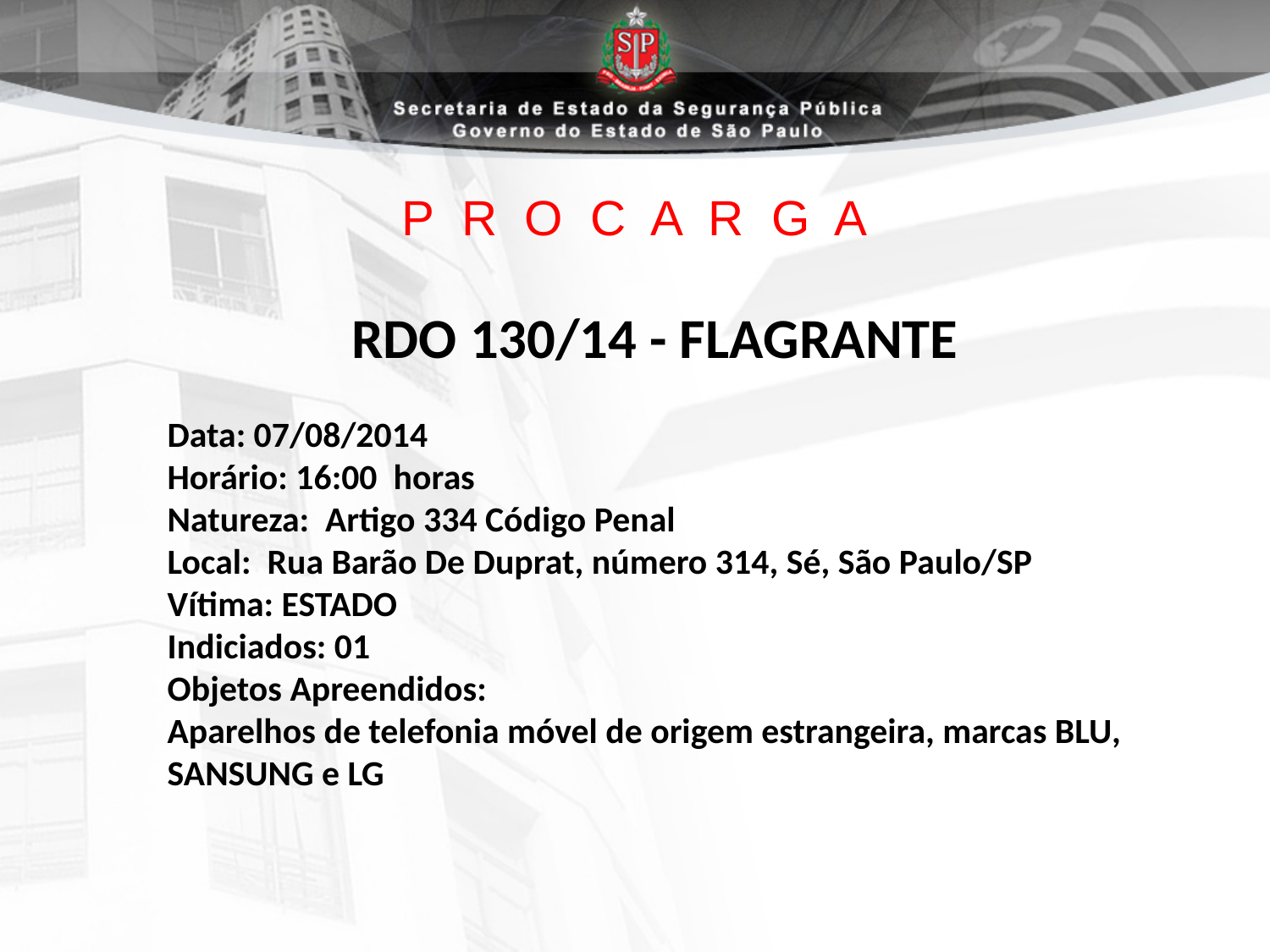

# P  R  O  C  A  R  G  A
RDO 130/14 - FLAGRANTE

Data: 07/08/2014
Horário: 16:00  horas
Natureza:  Artigo 334 Código Penal
Local:  Rua Barão De Duprat, número 314, Sé, São Paulo/SP
Vítima: ESTADO
Indiciados: 01
Objetos Apreendidos:
Aparelhos de telefonia móvel de origem estrangeira, marcas BLU, SANSUNG e LG